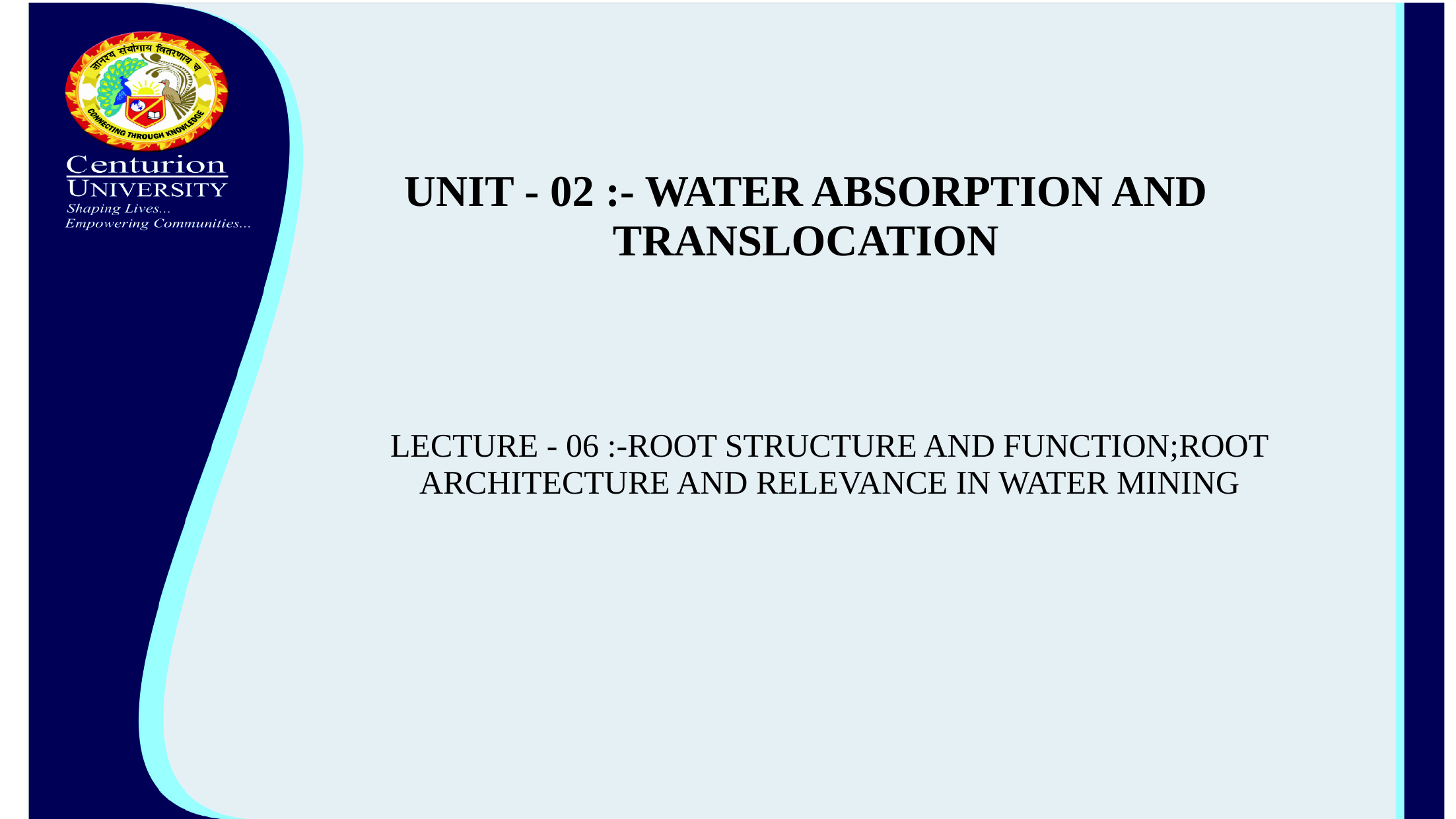

# UNIT - 02 :- WATER ABSORPTION AND TRANSLOCATION
LECTURE - 06 :-ROOT STRUCTURE AND FUNCTION;ROOT ARCHITECTURE AND RELEVANCE IN WATER MINING